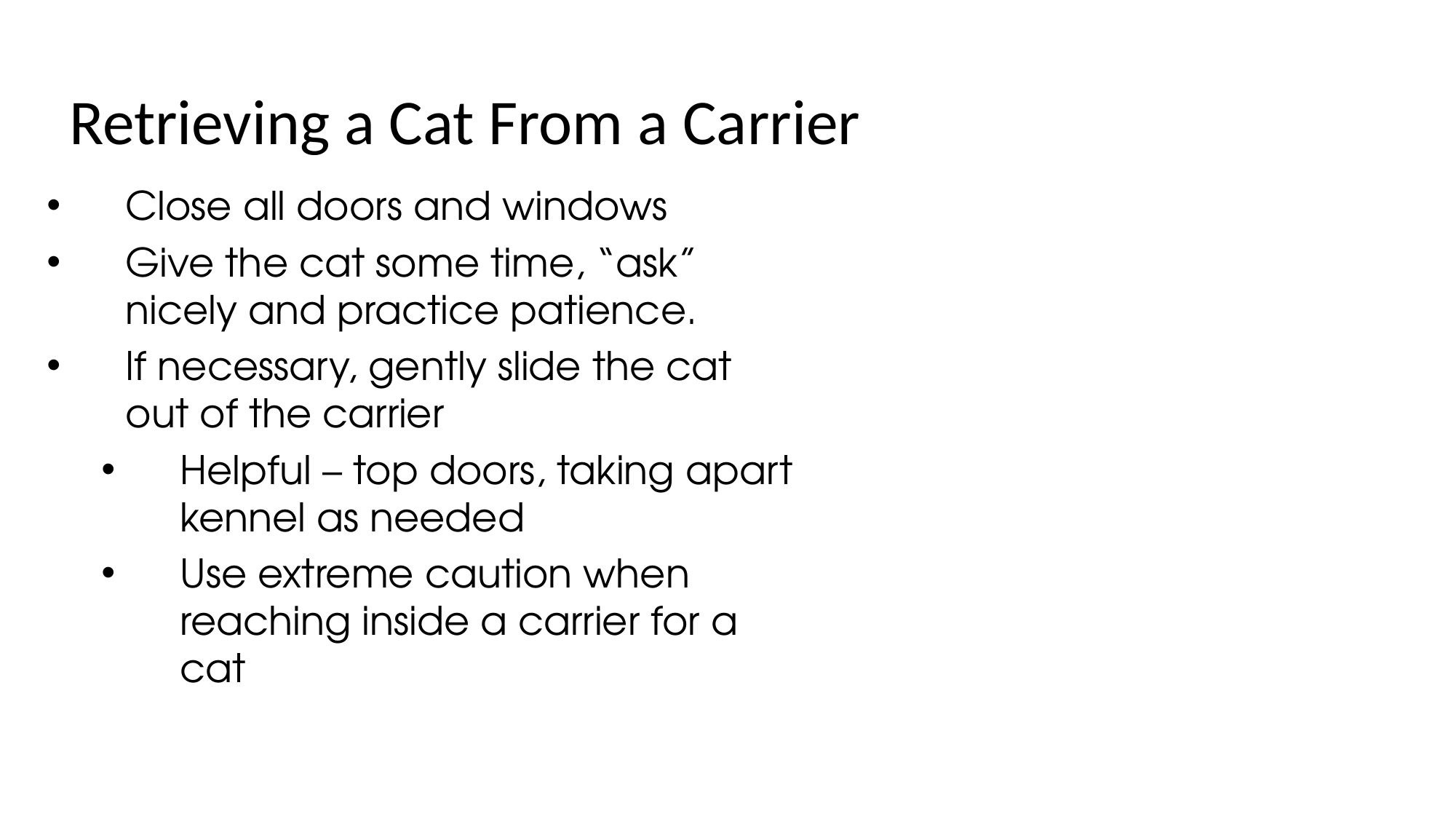

# Retrieving a Cat From a Carrier
6
Close all doors and windows
Give the cat some time, “ask” nicely and practice patience.
If necessary, gently slide the cat out of the carrier
Helpful – top doors, taking apart kennel as needed
Use extreme caution when reaching inside a carrier for a cat